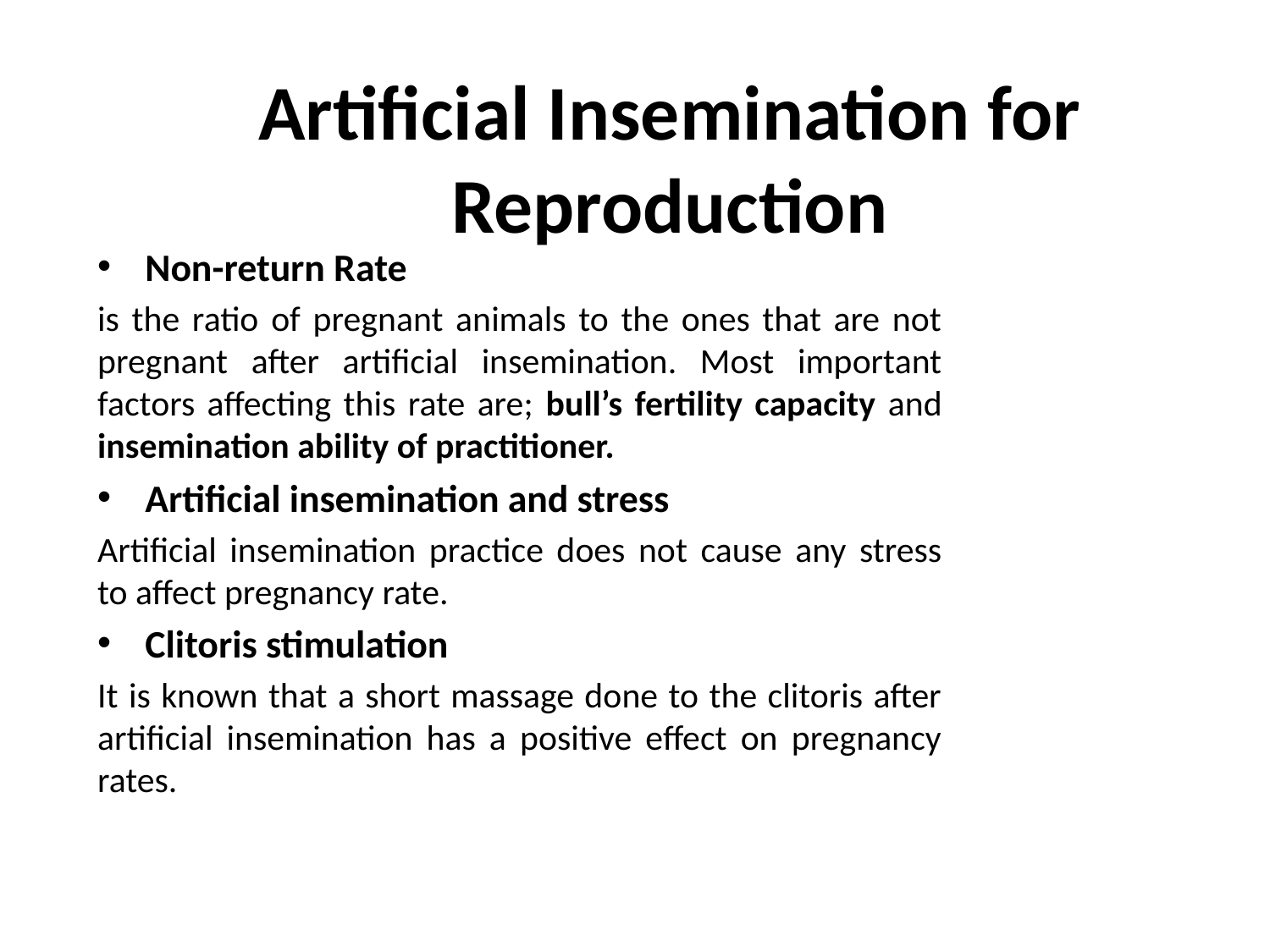

# Artificial Insemination for Reproduction

Non-return Rate
is the ratio of pregnant animals to the ones that are not pregnant after artificial insemination. Most important factors affecting this rate are; bull’s fertility capacity and insemination ability of practitioner.
Artificial insemination and stress
Artificial insemination practice does not cause any stress to affect pregnancy rate.
Clitoris stimulation
It is known that a short massage done to the clitoris after artificial insemination has a positive effect on pregnancy rates.